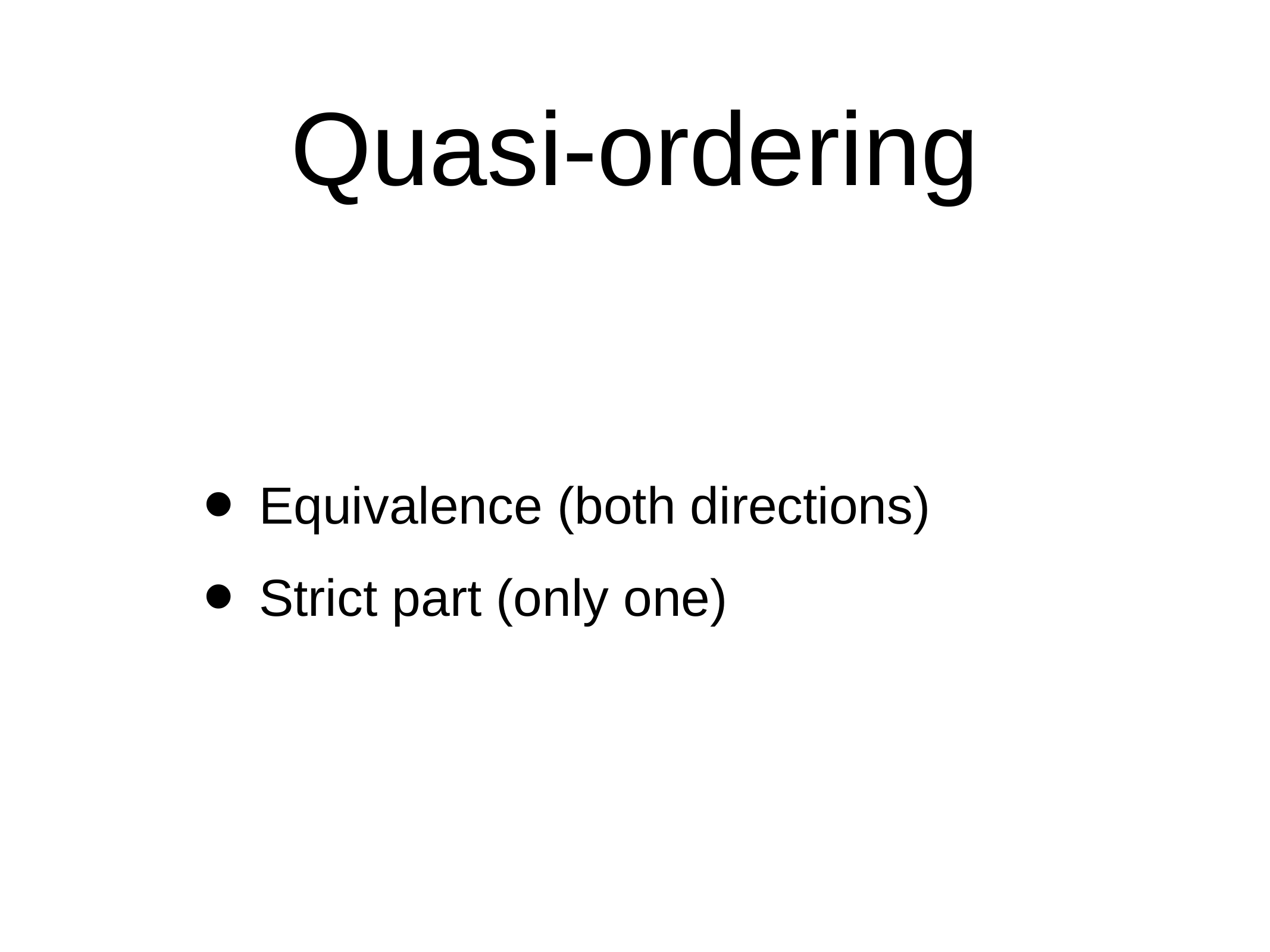

# Quasi-ordering
Equivalence (both directions)
Strict part (only one)